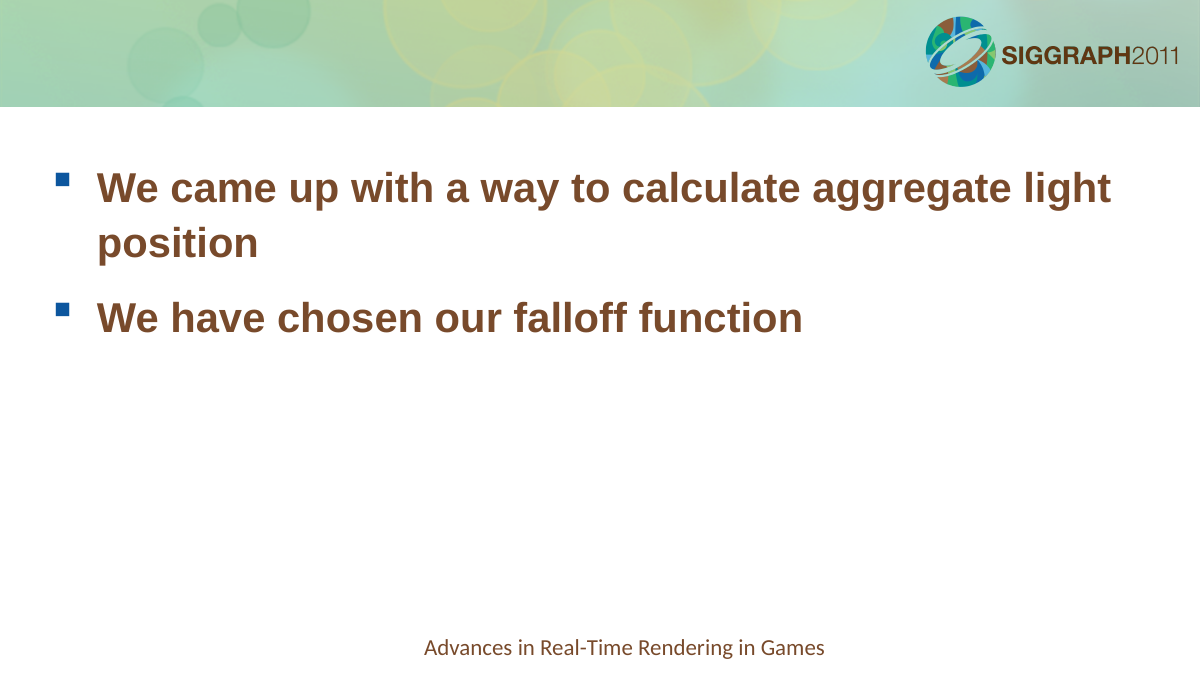

We came up with a way to calculate aggregate light position
We have chosen our falloff function